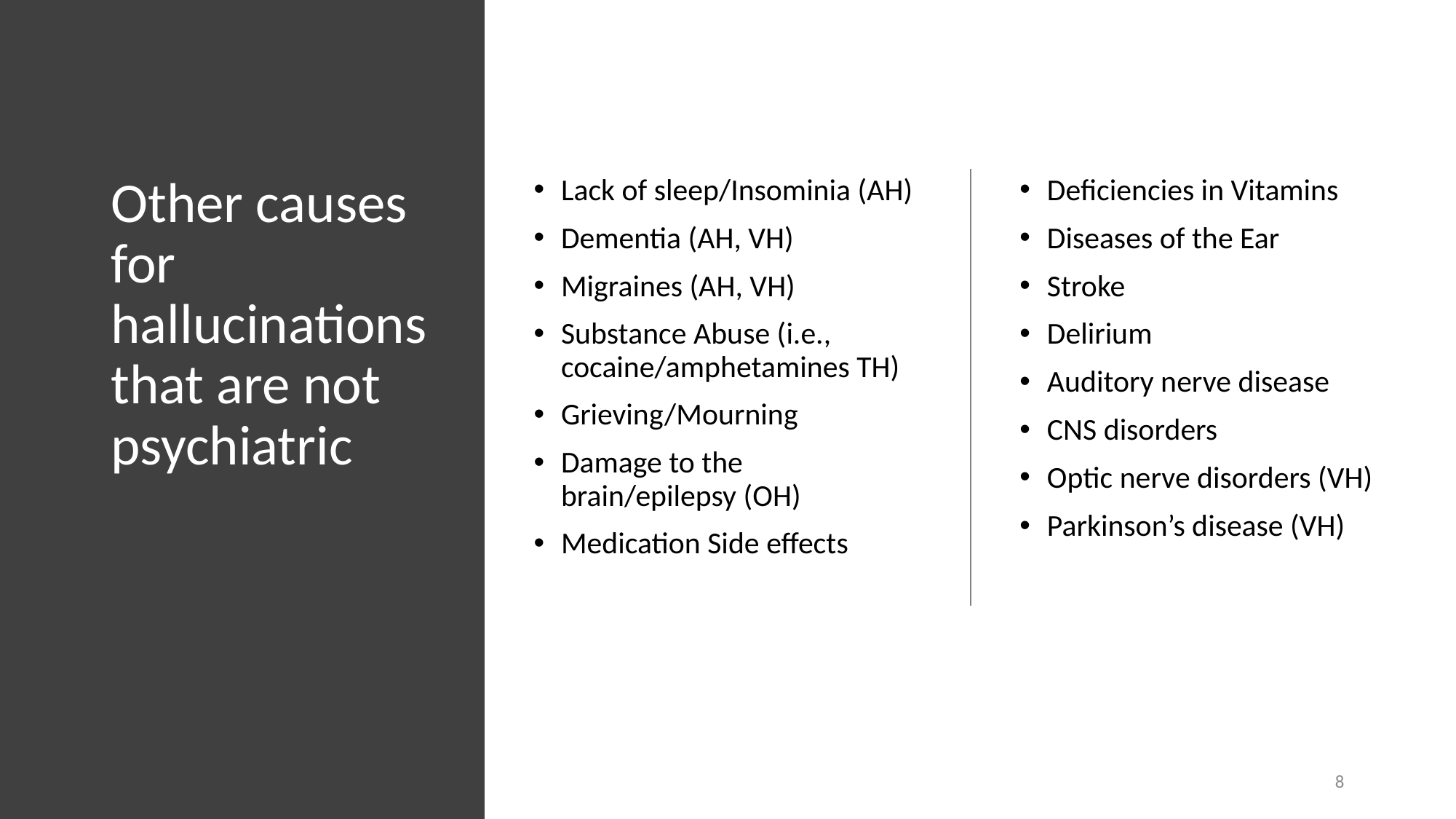

# Other causes for hallucinations that are not psychiatric
Lack of sleep/Insominia (AH)
Dementia (AH, VH)
Migraines (AH, VH)
Substance Abuse (i.e., cocaine/amphetamines TH)
Grieving/Mourning
Damage to the brain/epilepsy (OH)
Medication Side effects

Deficiencies in Vitamins
Diseases of the Ear
Stroke
Delirium
Auditory nerve disease
CNS disorders
Optic nerve disorders (VH)
Parkinson’s disease (VH)

8